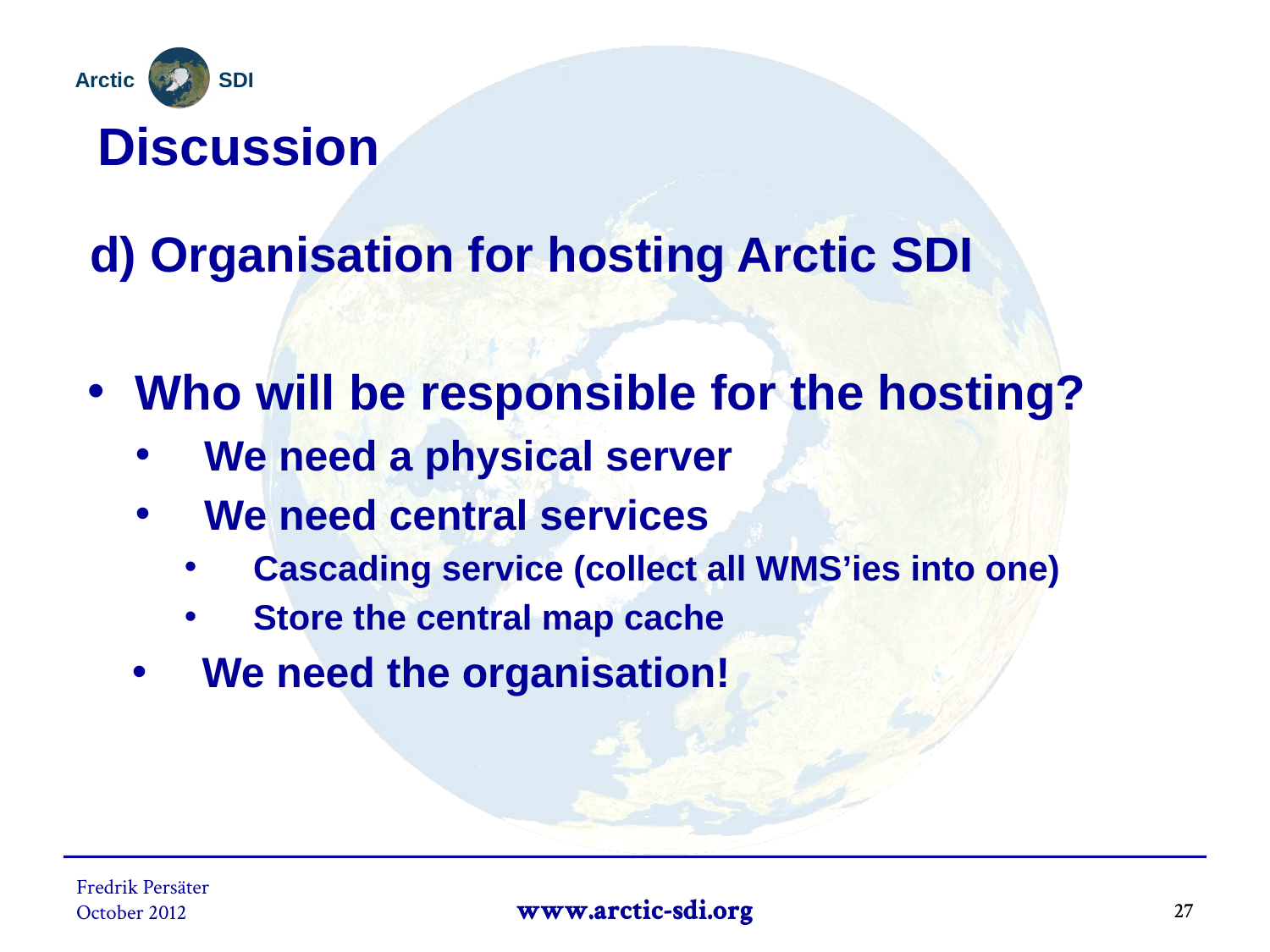

Discussion
d) Organisation for hosting Arctic SDI

Who will be responsible for the hosting?
We need a physical server
We need central services
Cascading service (collect all WMS’ies into one)
Store the central map cache
 We need the organisation!

Fredrik Persäter October 2012
27
27
www.arctic-sdi.org
www.arctic-sdi.org